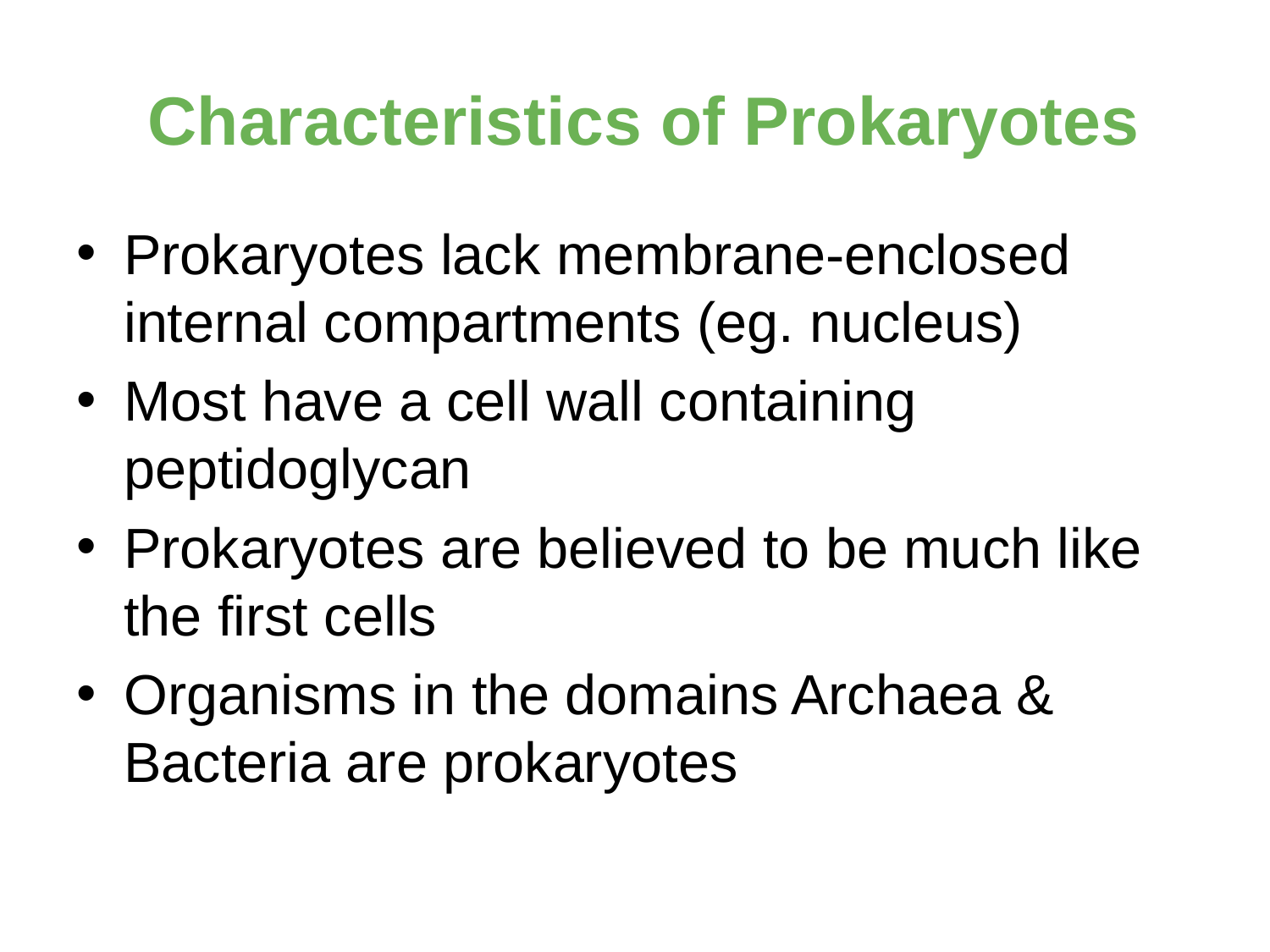

# Characteristics of Prokaryotes
Prokaryotes lack membrane-enclosed internal compartments (eg. nucleus)
Most have a cell wall containing peptidoglycan
Prokaryotes are believed to be much like the first cells
Organisms in the domains Archaea & Bacteria are prokaryotes